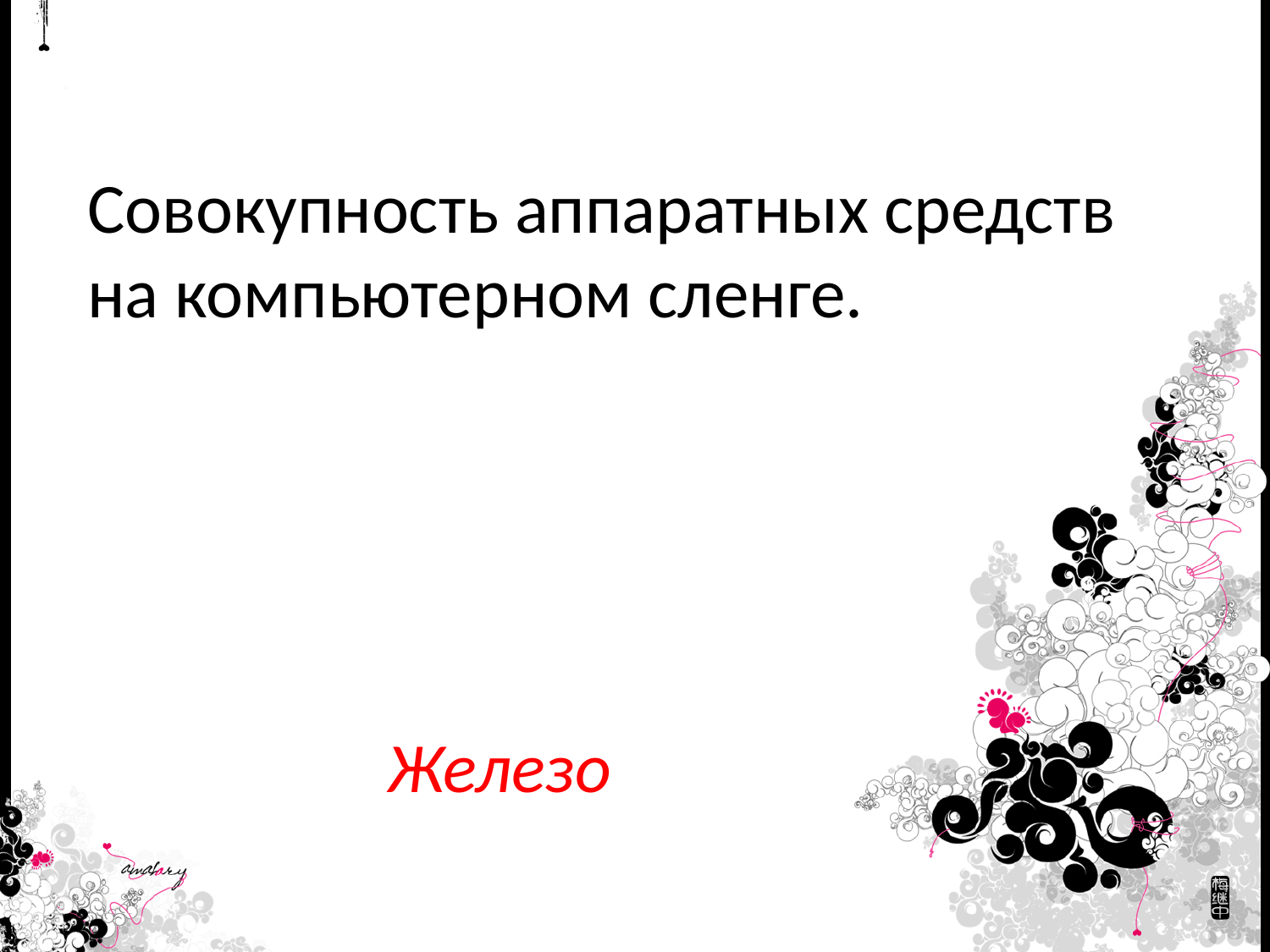

Совокупность аппаратных средств на компьютерном сленге.
Железо